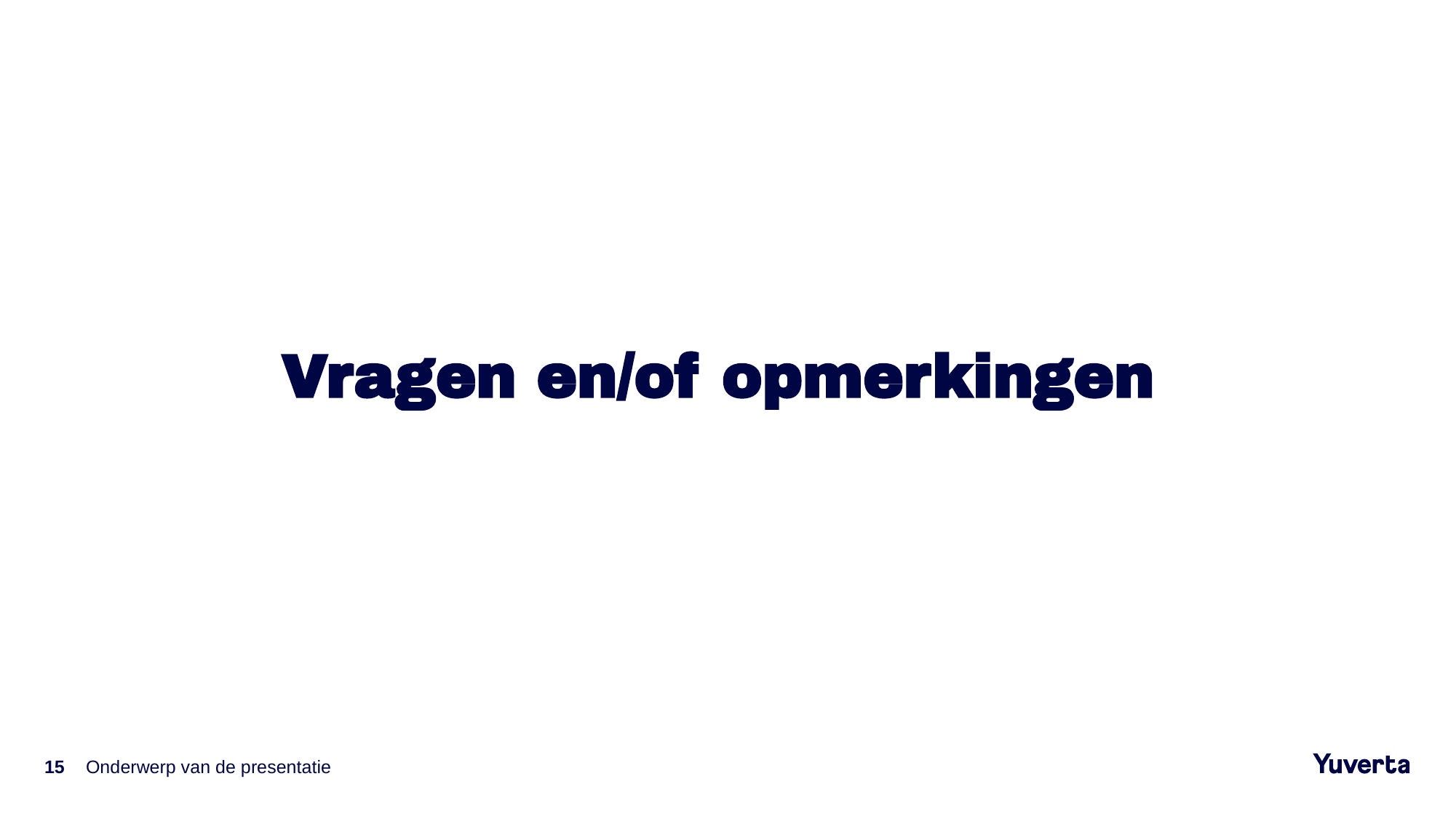

# Vragen en/of opmerkingen
15
Onderwerp van de presentatie
28-1-2022